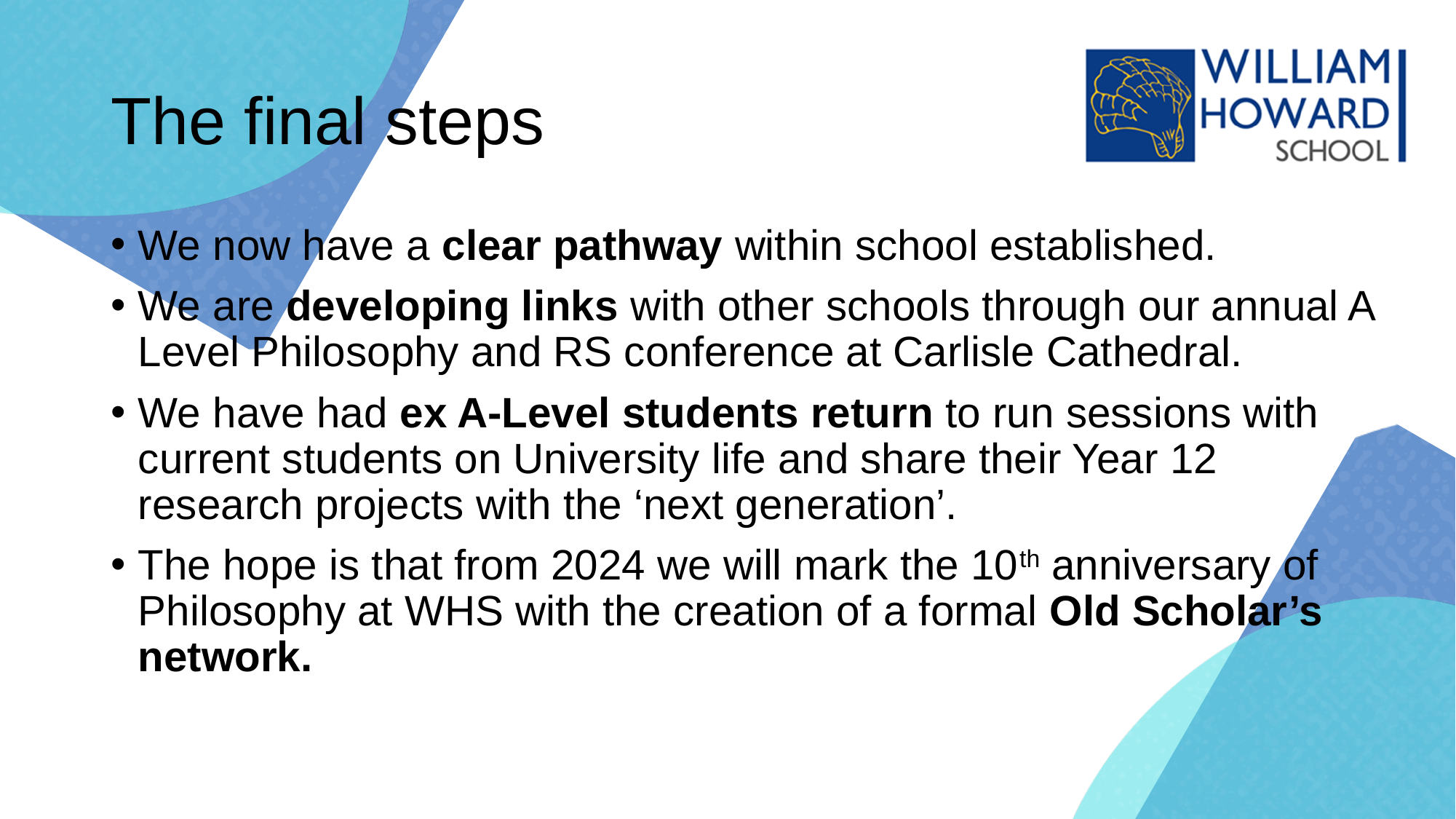

# The final steps
We now have a clear pathway within school established.
We are developing links with other schools through our annual A Level Philosophy and RS conference at Carlisle Cathedral.
We have had ex A-Level students return to run sessions with current students on University life and share their Year 12 research projects with the ‘next generation’.
The hope is that from 2024 we will mark the 10th anniversary of Philosophy at WHS with the creation of a formal Old Scholar’s network.